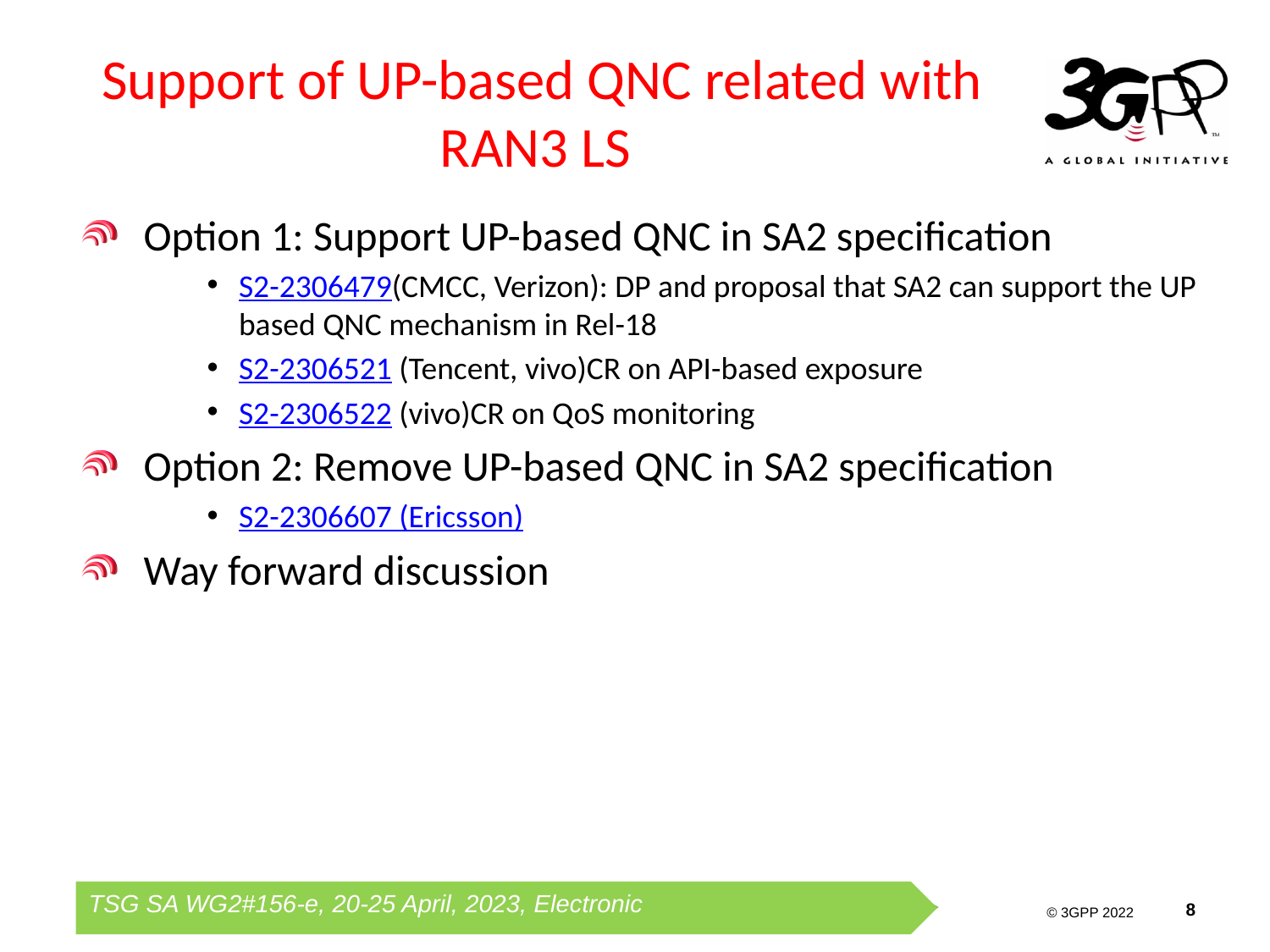

# Support of UP-based QNC related with RAN3 LS
Option 1: Support UP-based QNC in SA2 specification
S2-2306479(CMCC, Verizon): DP and proposal that SA2 can support the UP based QNC mechanism in Rel-18
S2-2306521 (Tencent, vivo)CR on API-based exposure
S2-2306522 (vivo)CR on QoS monitoring
Option 2: Remove UP-based QNC in SA2 specification
S2-2306607 (Ericsson)
Way forward discussion